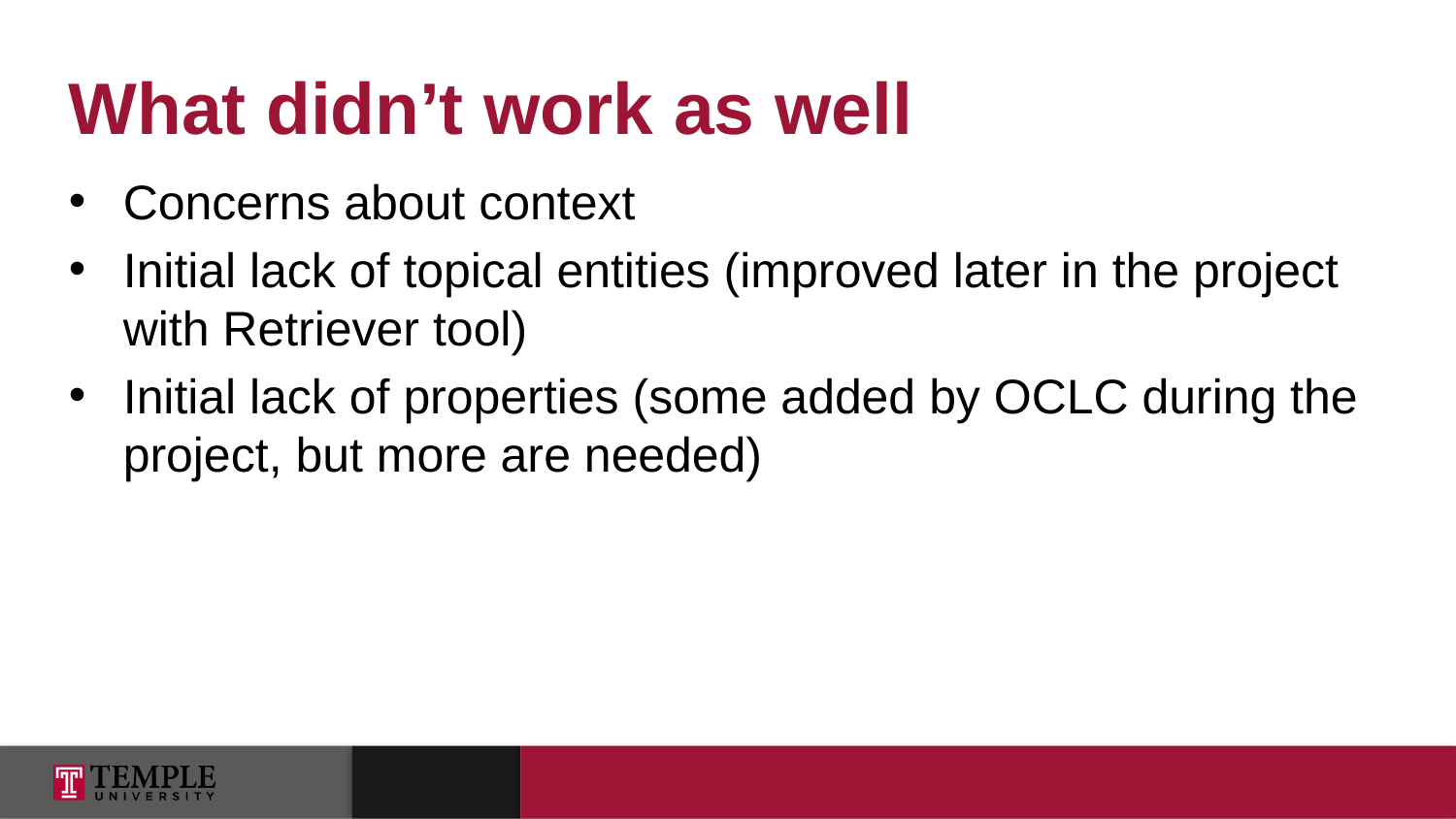

What didn’t work as well
Concerns about context
Initial lack of topical entities (improved later in the project with Retriever tool)
Initial lack of properties (some added by OCLC during the project, but more are needed)